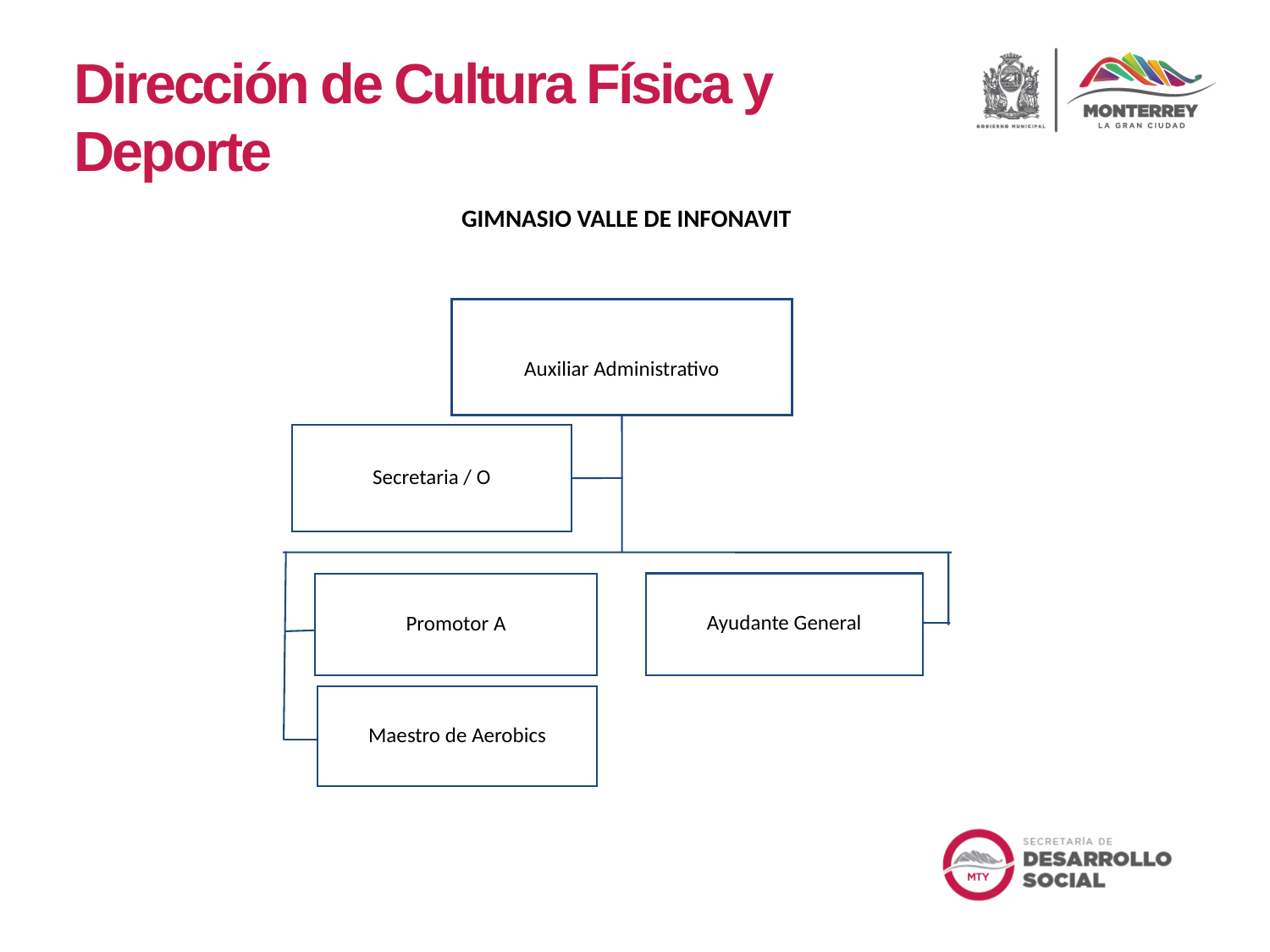

Dirección de Cultura Física y Deporte
GIMNASIO VALLE DE INFONAVIT

Auxiliar Administrativo

Secretaria / O

Ayudante General
Promotor A

Maestro de Aerobics